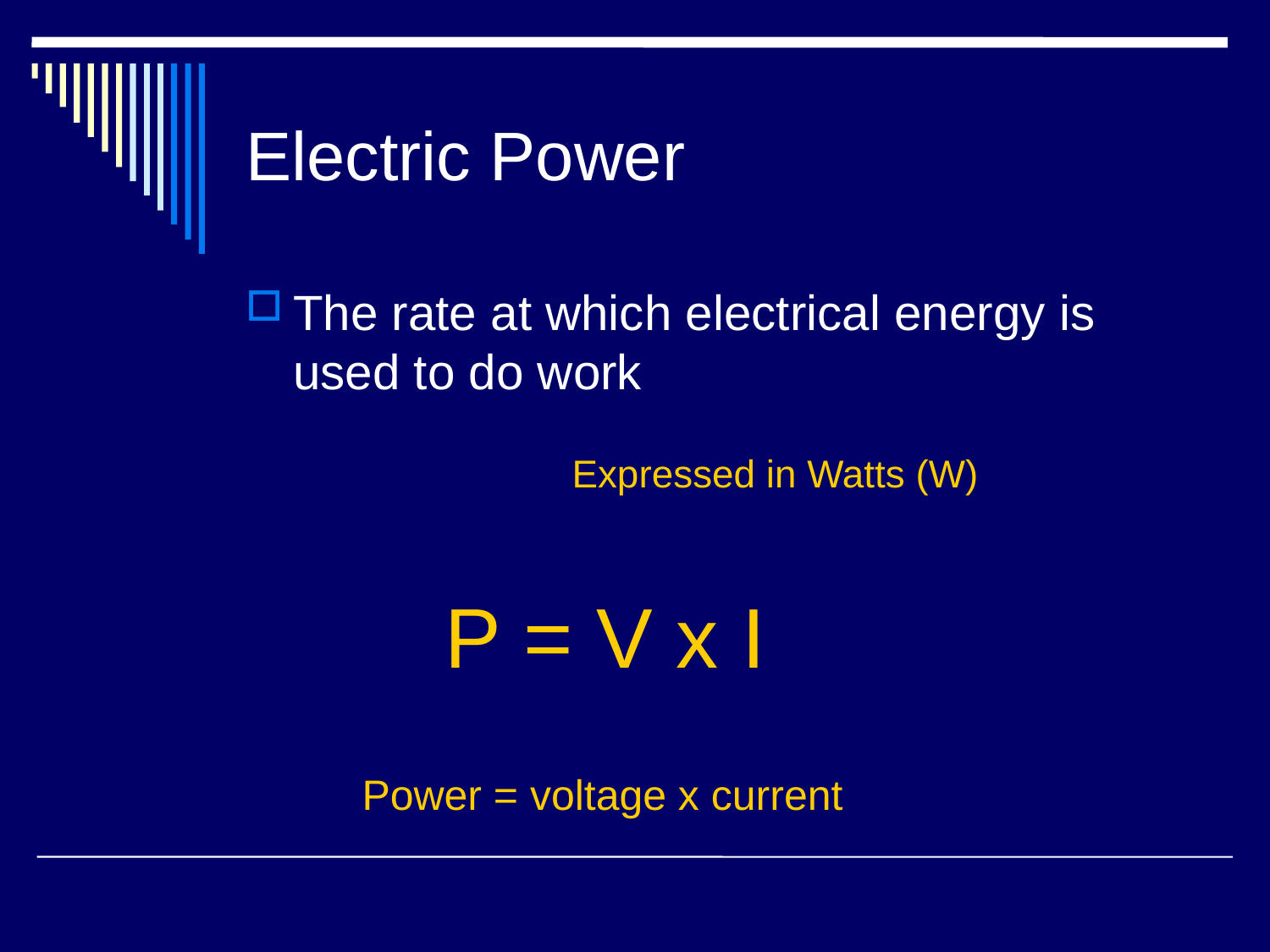

# Electric Power
The rate at which electrical energy is used to do work
Expressed in Watts (W)
P = V x I
Power = voltage x current